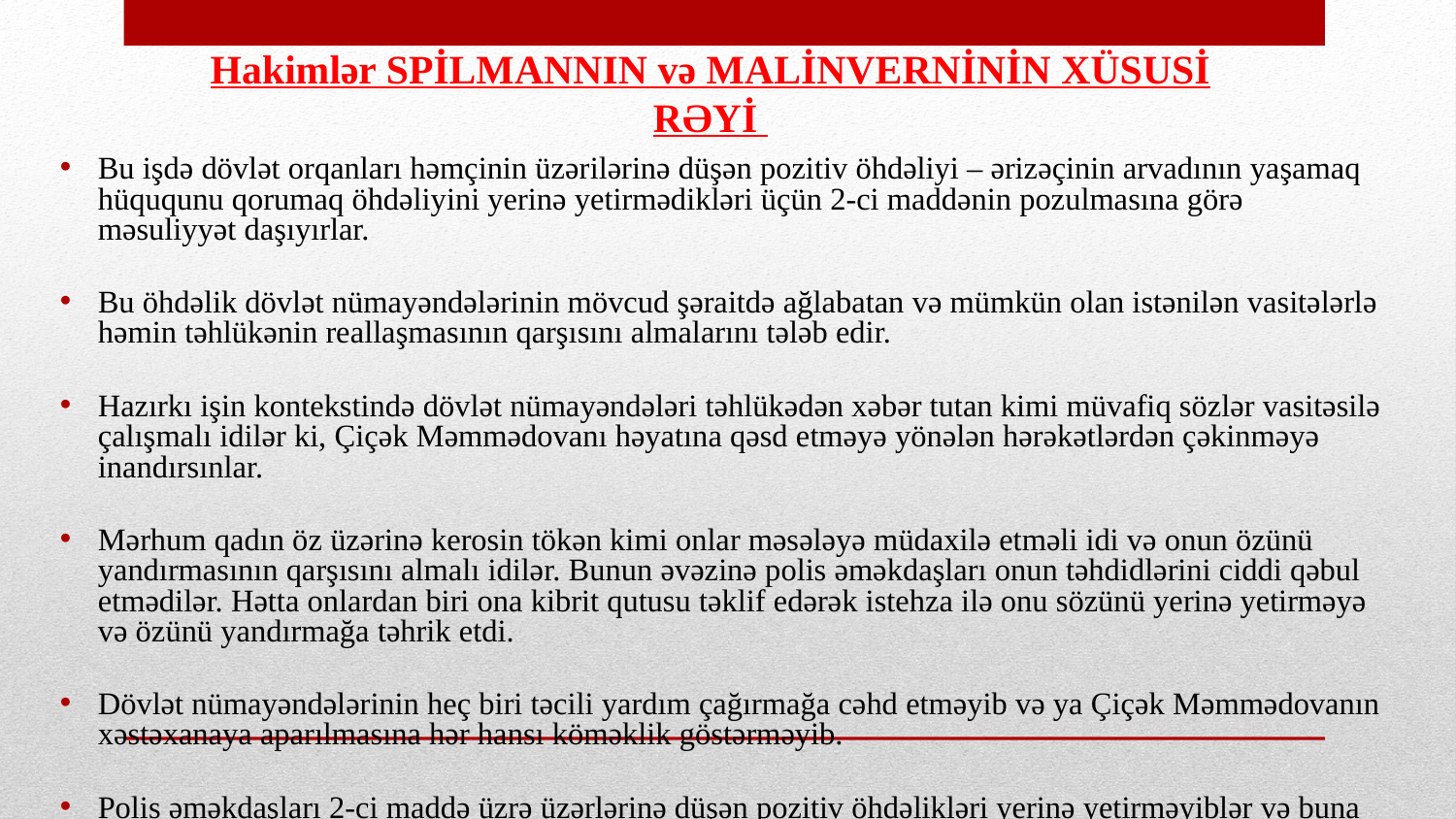

# Hakimlər SPİLMANNIN və MALİNVERNİNİN XÜSUSİ RƏYİ
Bu işdə dövlət orqanları həmçinin üzərilərinə düşən pozitiv öhdəliyi – ərizəçinin arvadının yaşamaq hüququnu qorumaq öhdəliyini yerinə yetirmədikləri üçün 2-ci maddənin pozulmasına görə məsuliyyət daşıyırlar.

Bu öhdəlik dövlət nümayəndələrinin mövcud şəraitdə ağlabatan və mümkün olan istənilən vasitələrlə həmin təhlükənin reallaşmasının qarşısını almalarını tələb edir.

Hazırkı işin kontekstində dövlət nümayəndələri təhlükədən xəbər tutan kimi müvafiq sözlər vasitəsilə çalışmalı idilər ki, Çiçək Məmmədovanı həyatına qəsd etməyə yönələn hərəkətlərdən çəkinməyə inandırsınlar.

Mərhum qadın öz üzərinə kerosin tökən kimi onlar məsələyə müdaxilə etməli idi və onun özünü yandırmasının qarşısını almalı idilər. Bunun əvəzinə polis əməkdaşları onun təhdidlərini ciddi qəbul etmədilər. Hətta onlardan biri ona kibrit qutusu təklif edərək istehza ilə onu sözünü yerinə yetirməyə və özünü yandırmağa təhrik etdi.

Dövlət nümayəndələrinin heç biri təcili yardım çağırmağa cəhd etməyib və ya Çiçək Məmmədovanın xəstəxanaya aparılmasına hər hansı köməklik göstərməyib.

Polis əməkdaşları 2-ci maddə üzrə üzərlərinə düşən pozitiv öhdəlikləri yerinə yetirməyiblər və buna görə də bu maddənin pozuntusu baş verib.